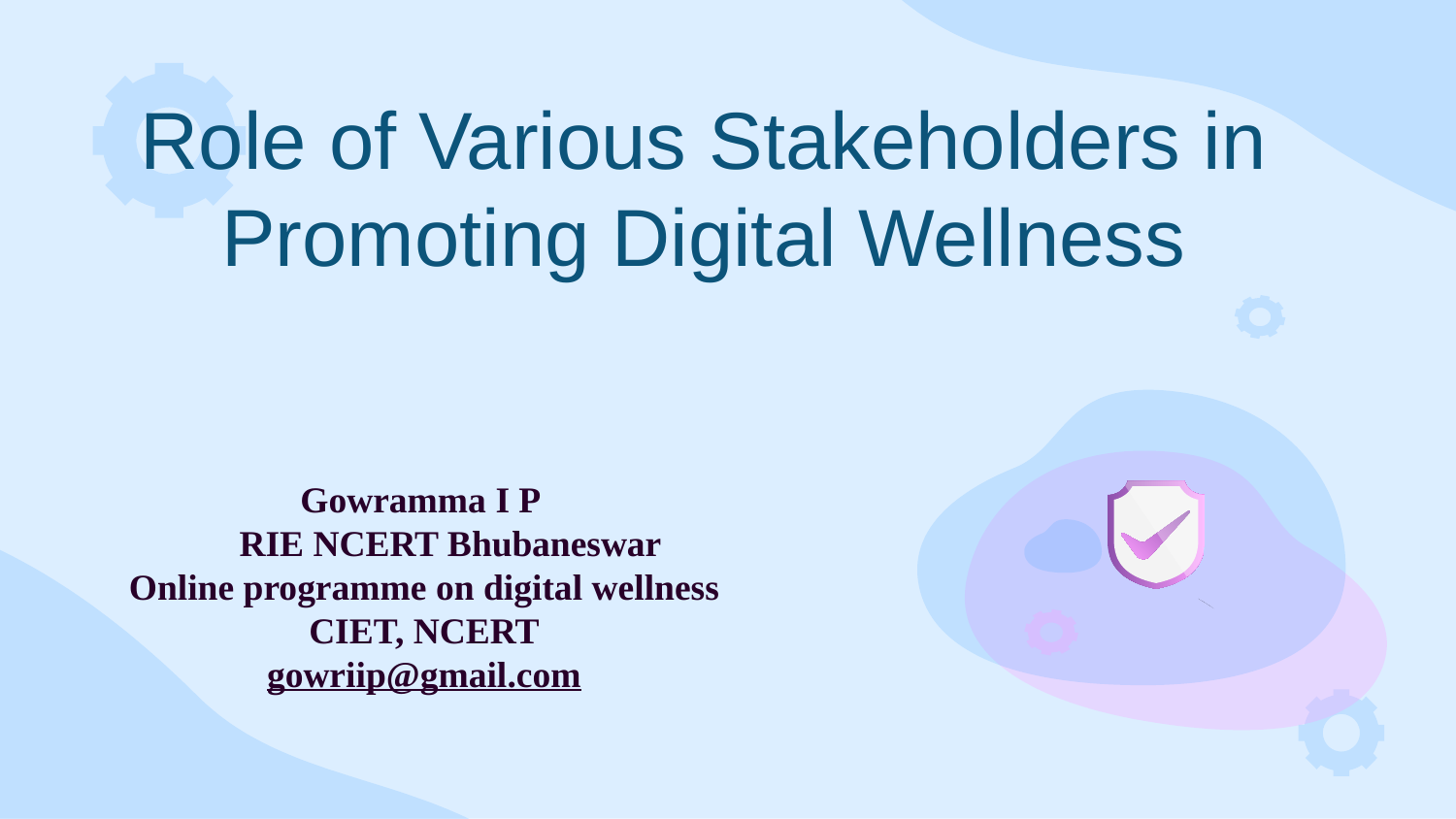

# Role of Various Stakeholders in Promoting Digital Wellness

Gowramma I P
RIE NCERT Bhubaneswar
Online programme on digital wellness
CIET, NCERT
gowriip@gmail.com